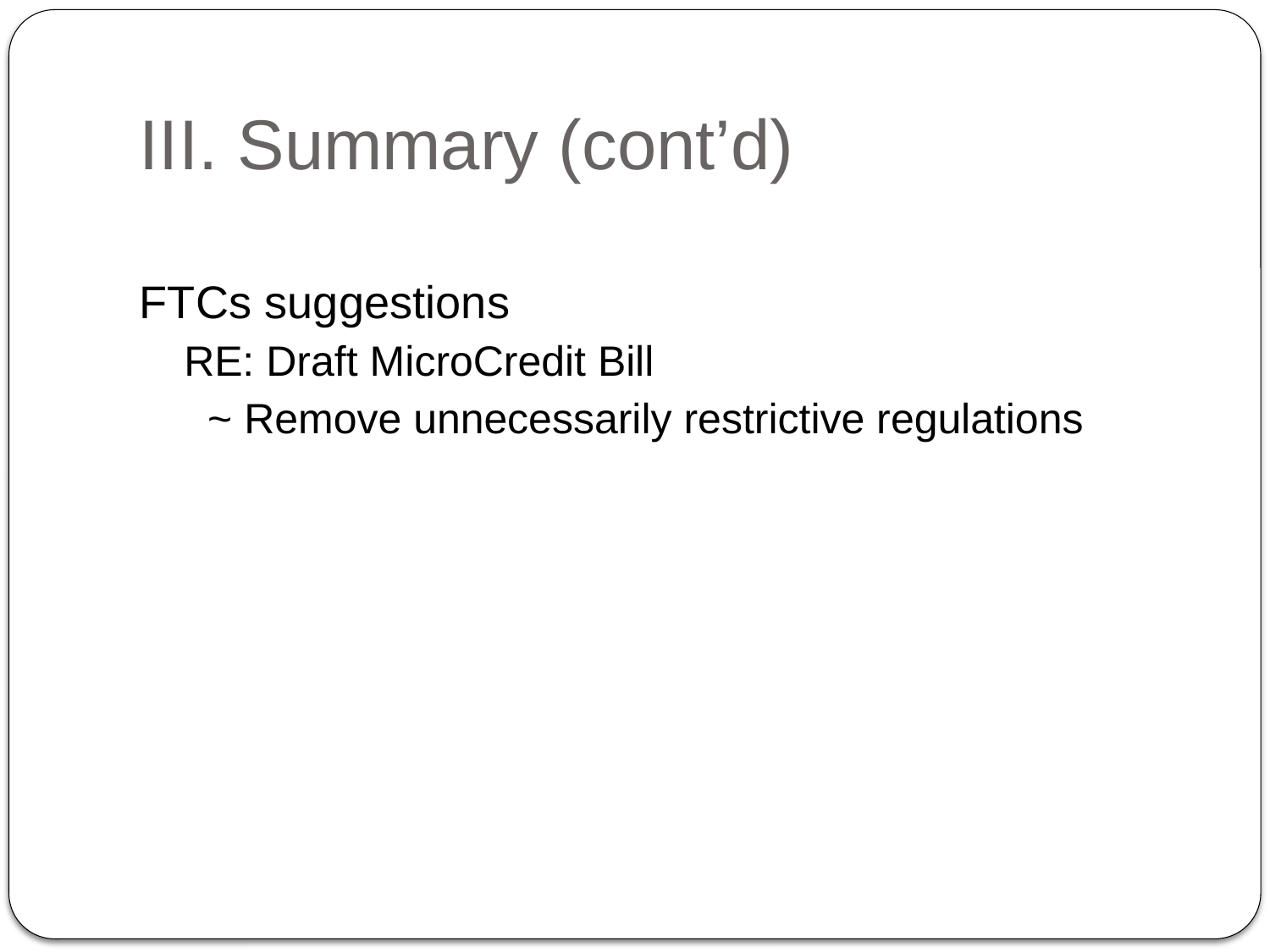

# III. Summary (cont’d)

FTCs suggestions
RE: Draft MicroCredit Bill
  ~ Remove unnecessarily restrictive regulations